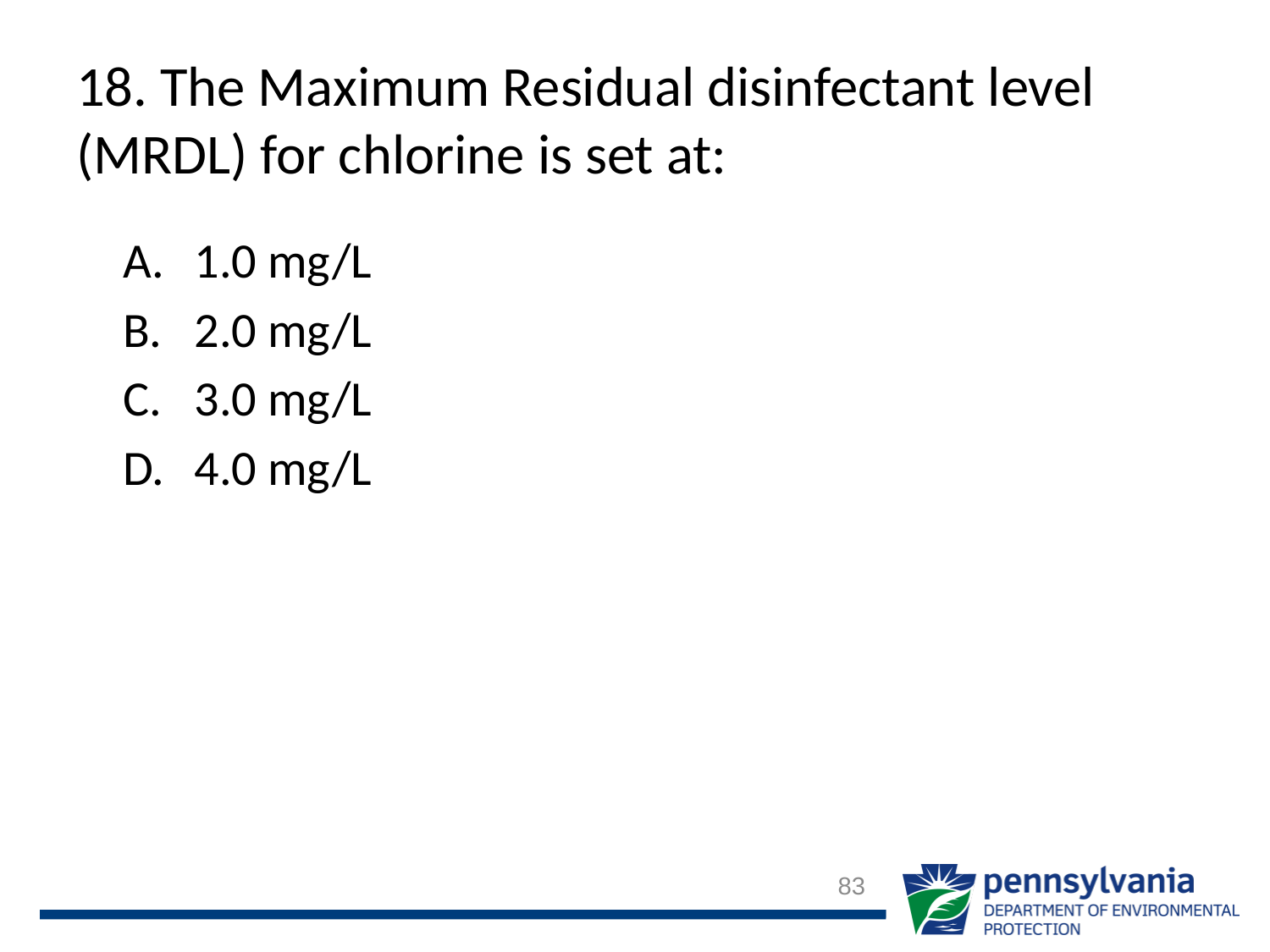

# 18. The Maximum Residual disinfectant level (MRDL) for chlorine is set at:
1.0 mg/L
2.0 mg/L
3.0 mg/L
4.0 mg/L

83